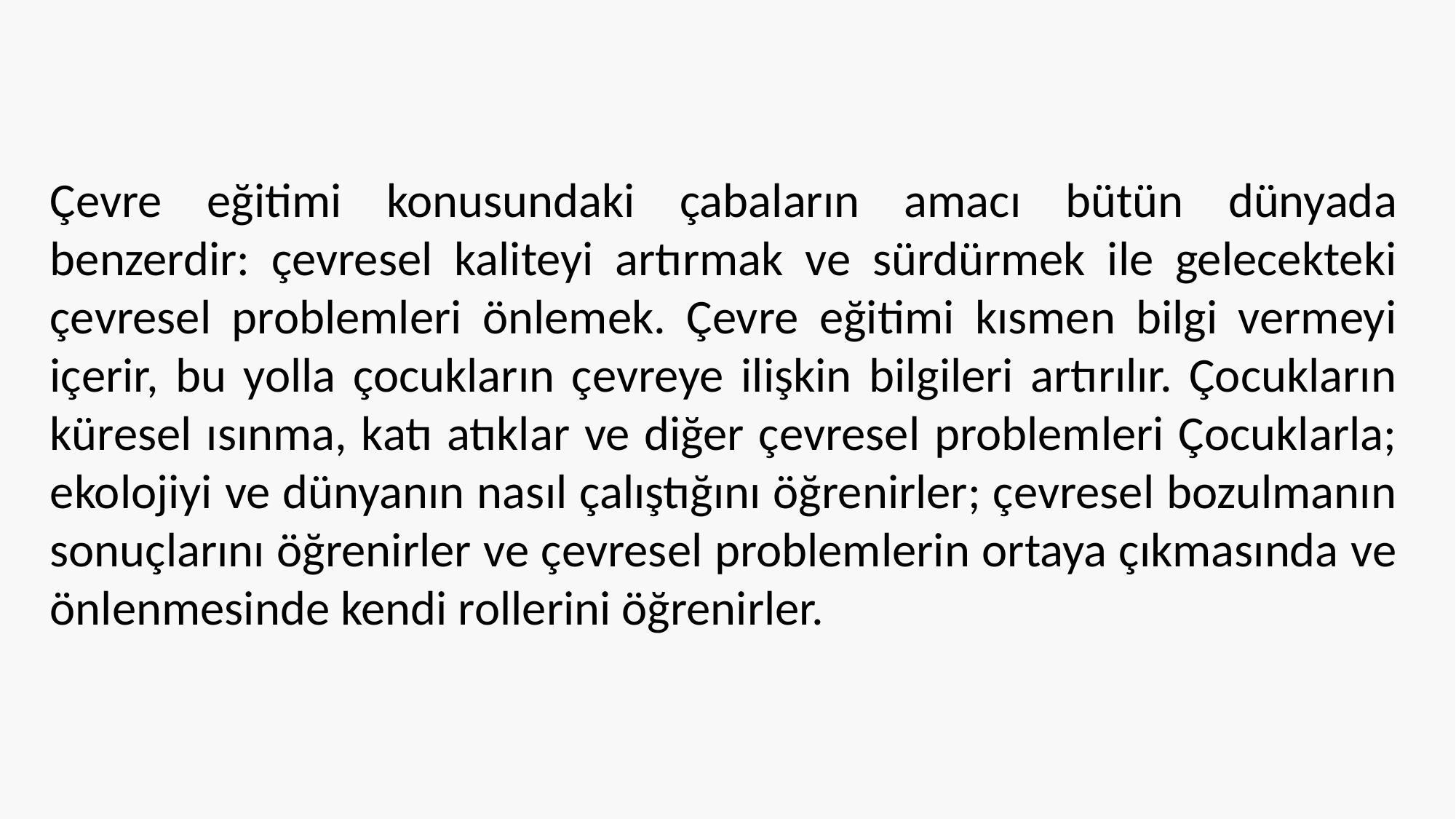

Çevre eğitimi konusundaki çabaların amacı bütün dünyada benzerdir: çevresel kaliteyi artırmak ve sürdürmek ile gelecekteki çevresel problemleri önlemek. Çevre eğitimi kısmen bilgi vermeyi içerir, bu yolla çocukların çevreye ilişkin bilgileri artırılır. Çocukların küresel ısınma, katı atıklar ve diğer çevresel problemleri Çocuklarla; ekolojiyi ve dünyanın nasıl çalıştığını öğrenirler; çevresel bozulmanın sonuçlarını öğrenirler ve çevresel problemlerin ortaya çıkmasında ve önlenmesinde kendi rollerini öğrenirler.